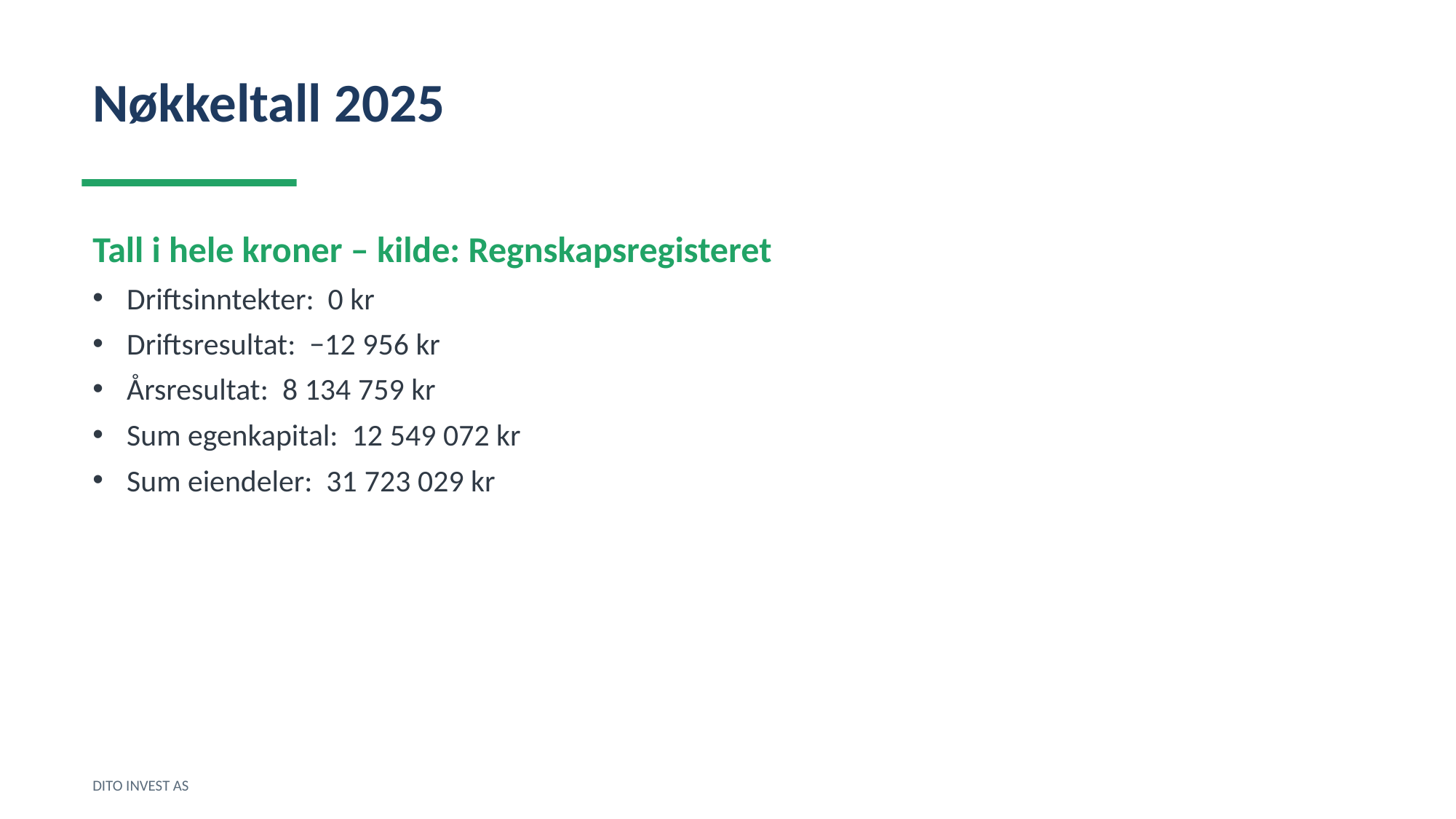

Nøkkeltall 2025

Tall i hele kroner – kilde: Regnskapsregisteret
Driftsinntekter:  0 kr
Driftsresultat:  −12 956 kr
Årsresultat:  8 134 759 kr
Sum egenkapital:  12 549 072 kr
Sum eiendeler:  31 723 029 kr
DITO INVEST AS